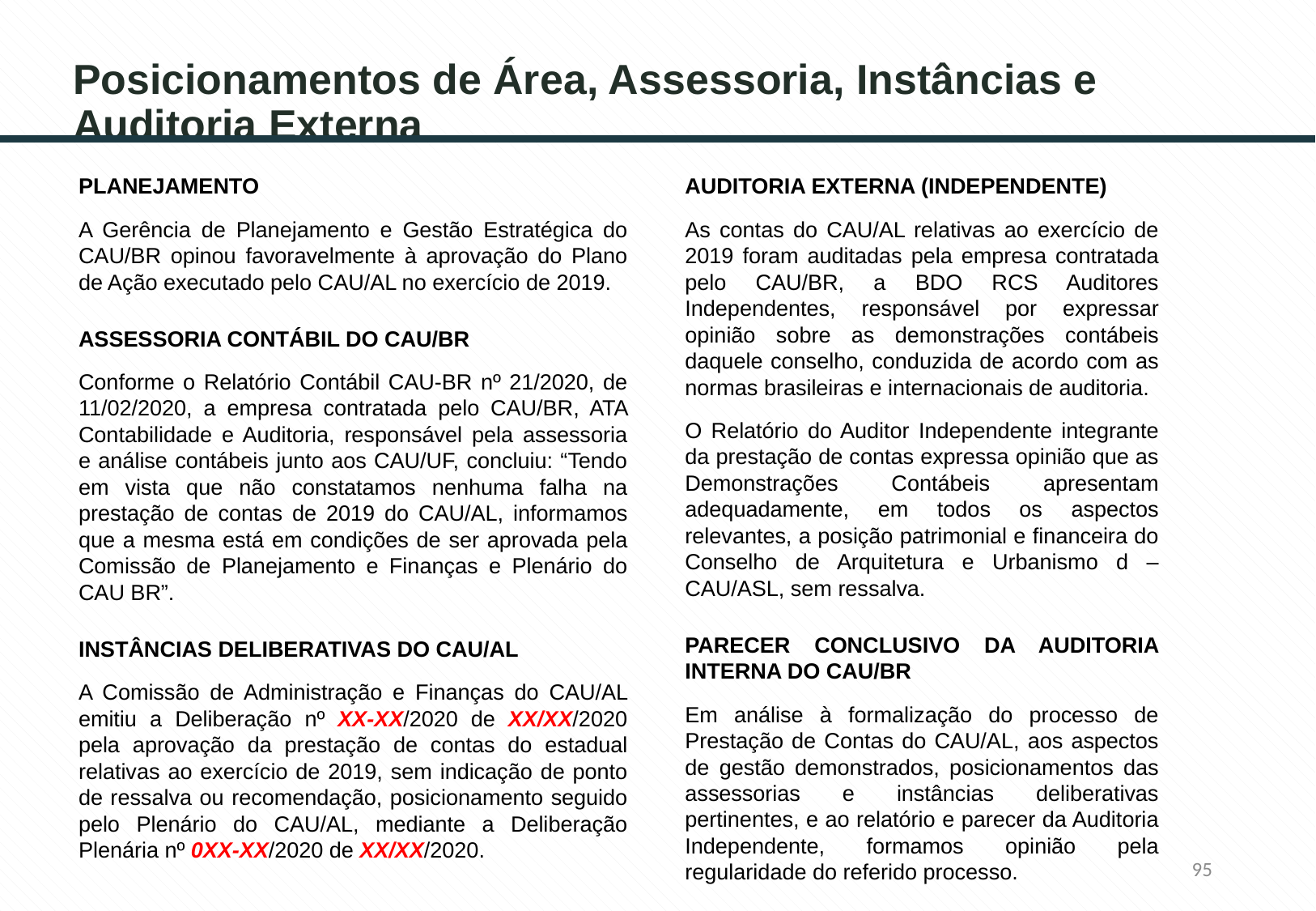

Posicionamentos de Área, Assessoria, Instâncias e Auditoria Externa

PLANEJAMENTO
A Gerência de Planejamento e Gestão Estratégica do CAU/BR opinou favoravelmente à aprovação do Plano de Ação executado pelo CAU/AL no exercício de 2019.
ASSESSORIA CONTÁBIL DO CAU/BR
Conforme o Relatório Contábil CAU-BR nº 21/2020, de 11/02/2020, a empresa contratada pelo CAU/BR, ATA Contabilidade e Auditoria, responsável pela assessoria e análise contábeis junto aos CAU/UF, concluiu: “Tendo em vista que não constatamos nenhuma falha na prestação de contas de 2019 do CAU/AL, informamos que a mesma está em condições de ser aprovada pela Comissão de Planejamento e Finanças e Plenário do CAU BR”.
INSTÂNCIAS DELIBERATIVAS DO CAU/AL
A Comissão de Administração e Finanças do CAU/AL emitiu a Deliberação nº XX-XX/2020 de XX/XX/2020 pela aprovação da prestação de contas do estadual relativas ao exercício de 2019, sem indicação de ponto de ressalva ou recomendação, posicionamento seguido pelo Plenário do CAU/AL, mediante a Deliberação Plenária nº 0XX-XX/2020 de XX/XX/2020.
AUDITORIA EXTERNA (INDEPENDENTE)
As contas do CAU/AL relativas ao exercício de 2019 foram auditadas pela empresa contratada pelo CAU/BR, a BDO RCS Auditores Independentes, responsável por expressar opinião sobre as demonstrações contábeis daquele conselho, conduzida de acordo com as normas brasileiras e internacionais de auditoria.
O Relatório do Auditor Independente integrante da prestação de contas expressa opinião que as Demonstrações Contábeis apresentam adequadamente, em todos os aspectos relevantes, a posição patrimonial e financeira do Conselho de Arquitetura e Urbanismo d – CAU/ASL, sem ressalva.
PARECER CONCLUSIVO DA AUDITORIA INTERNA DO CAU/BR
Em análise à formalização do processo de Prestação de Contas do CAU/AL, aos aspectos de gestão demonstrados, posicionamentos das assessorias e instâncias deliberativas pertinentes, e ao relatório e parecer da Auditoria Independente, formamos opinião pela regularidade do referido processo.

95